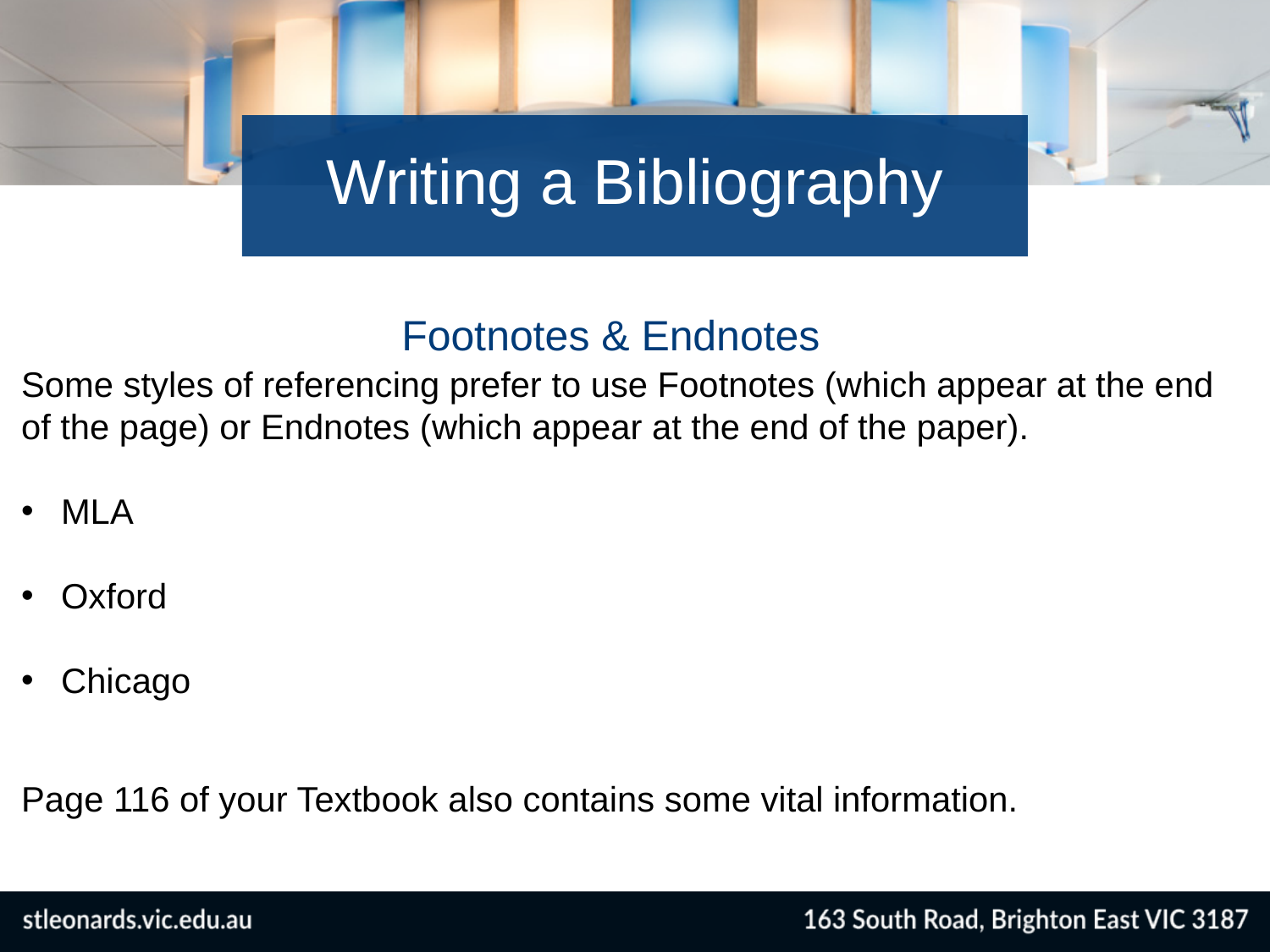

Writing a Bibliography
 Footnotes & Endnotes
Some styles of referencing prefer to use Footnotes (which appear at the end of the page) or Endnotes (which appear at the end of the paper).
MLA
Oxford
Chicago

Page 116 of your Textbook also contains some vital information.